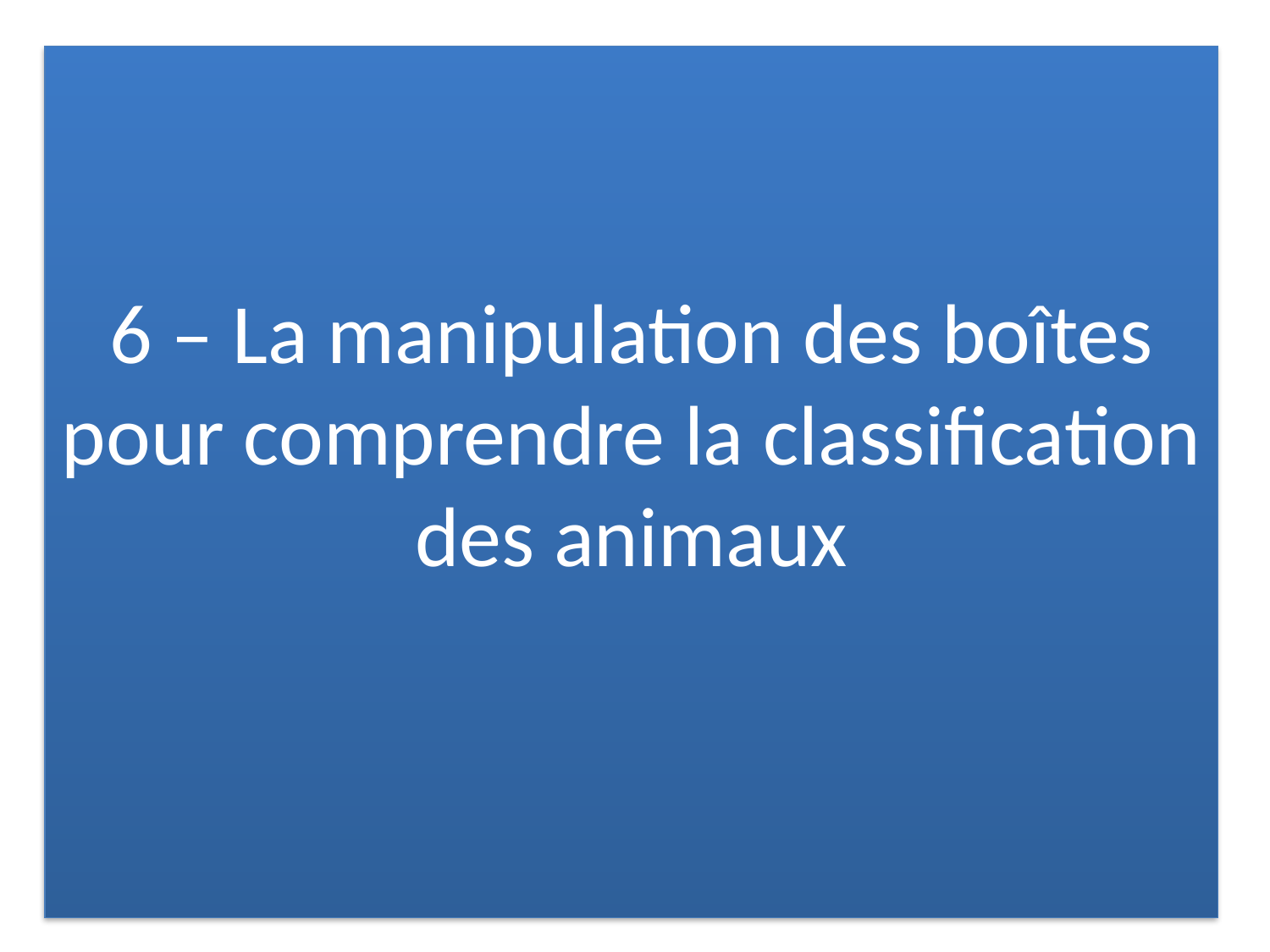

# 6 – La manipulation des boîtes pour comprendre la classification des animaux